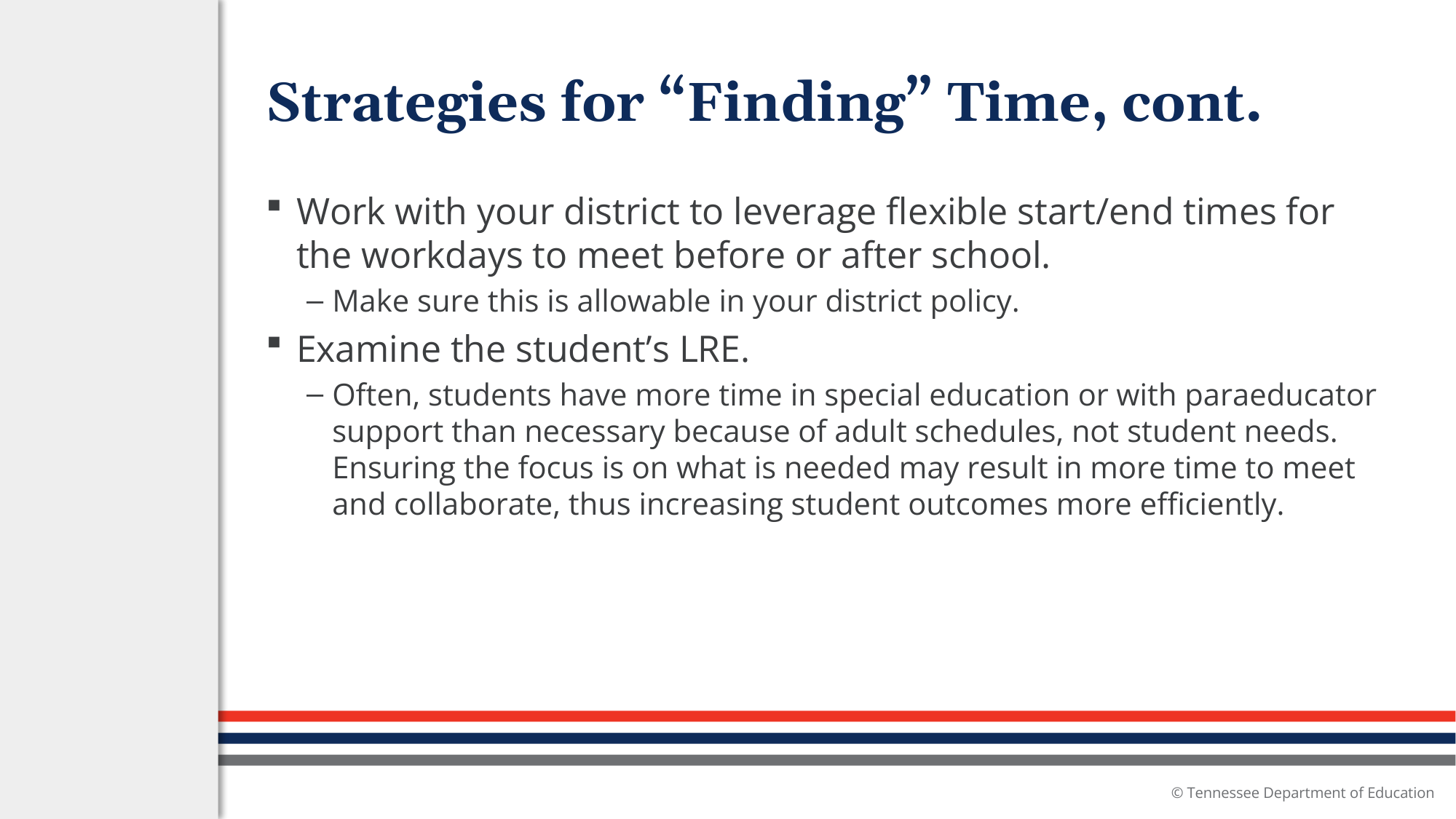

# Strategies for “Finding” Time, cont.
Work with your district to leverage flexible start/end times for the workdays to meet before or after school.
Make sure this is allowable in your district policy.
Examine the student’s LRE.
Often, students have more time in special education or with paraeducator support than necessary because of adult schedules, not student needs. Ensuring the focus is on what is needed may result in more time to meet and collaborate, thus increasing student outcomes more efficiently.